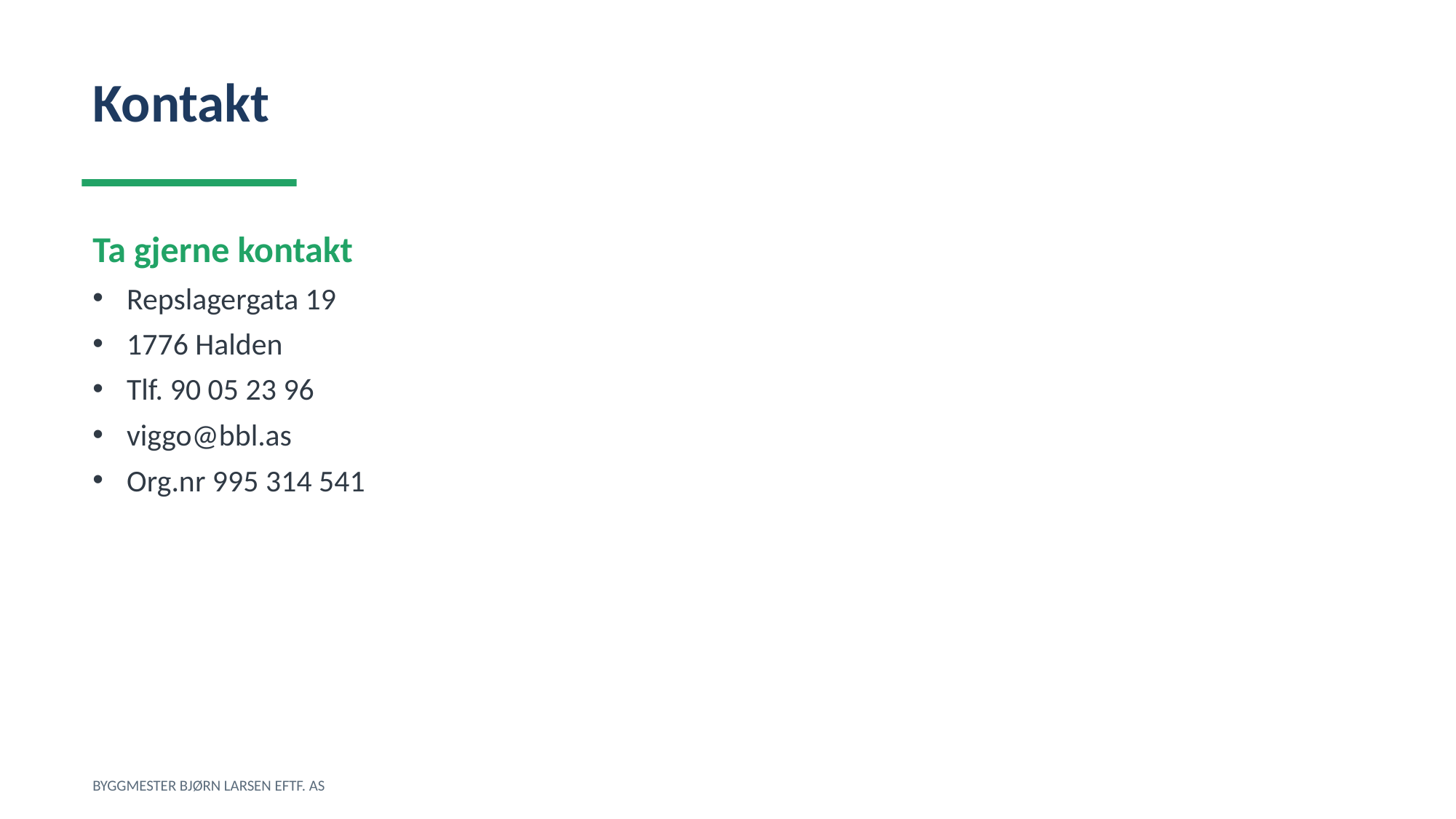

Kontakt

Ta gjerne kontakt
Repslagergata 19
1776 Halden
Tlf. 90 05 23 96
viggo@bbl.as
Org.nr 995 314 541
BYGGMESTER BJØRN LARSEN EFTF. AS